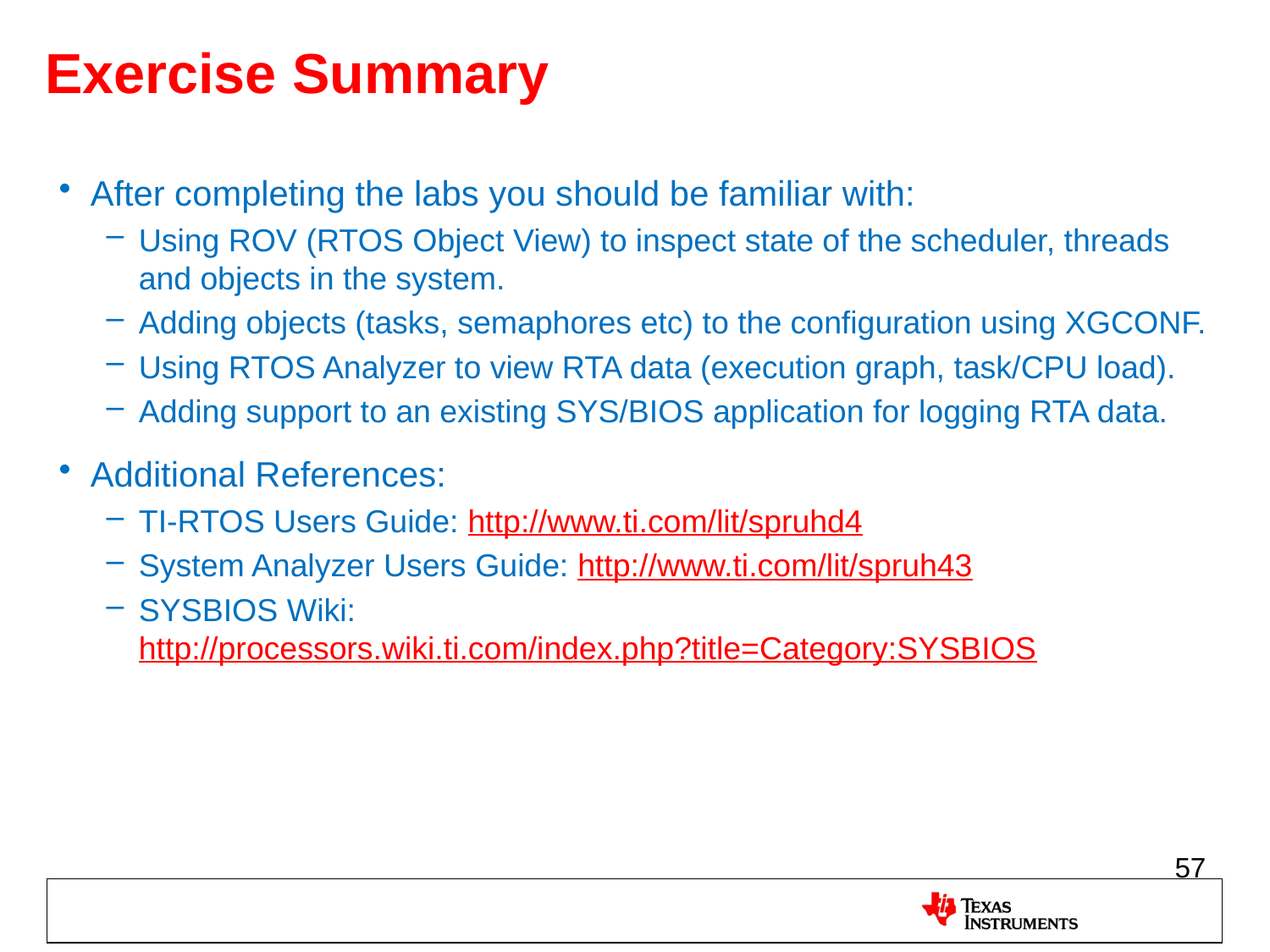

# Exercise Summary
After completing the labs you should be familiar with:
Using ROV (RTOS Object View) to inspect state of the scheduler, threads and objects in the system.
Adding objects (tasks, semaphores etc) to the configuration using XGCONF.
Using RTOS Analyzer to view RTA data (execution graph, task/CPU load).
Adding support to an existing SYS/BIOS application for logging RTA data.
Additional References:
TI-RTOS Users Guide: http://www.ti.com/lit/spruhd4
System Analyzer Users Guide: http://www.ti.com/lit/spruh43
SYSBIOS Wiki: http://processors.wiki.ti.com/index.php?title=Category:SYSBIOS
57